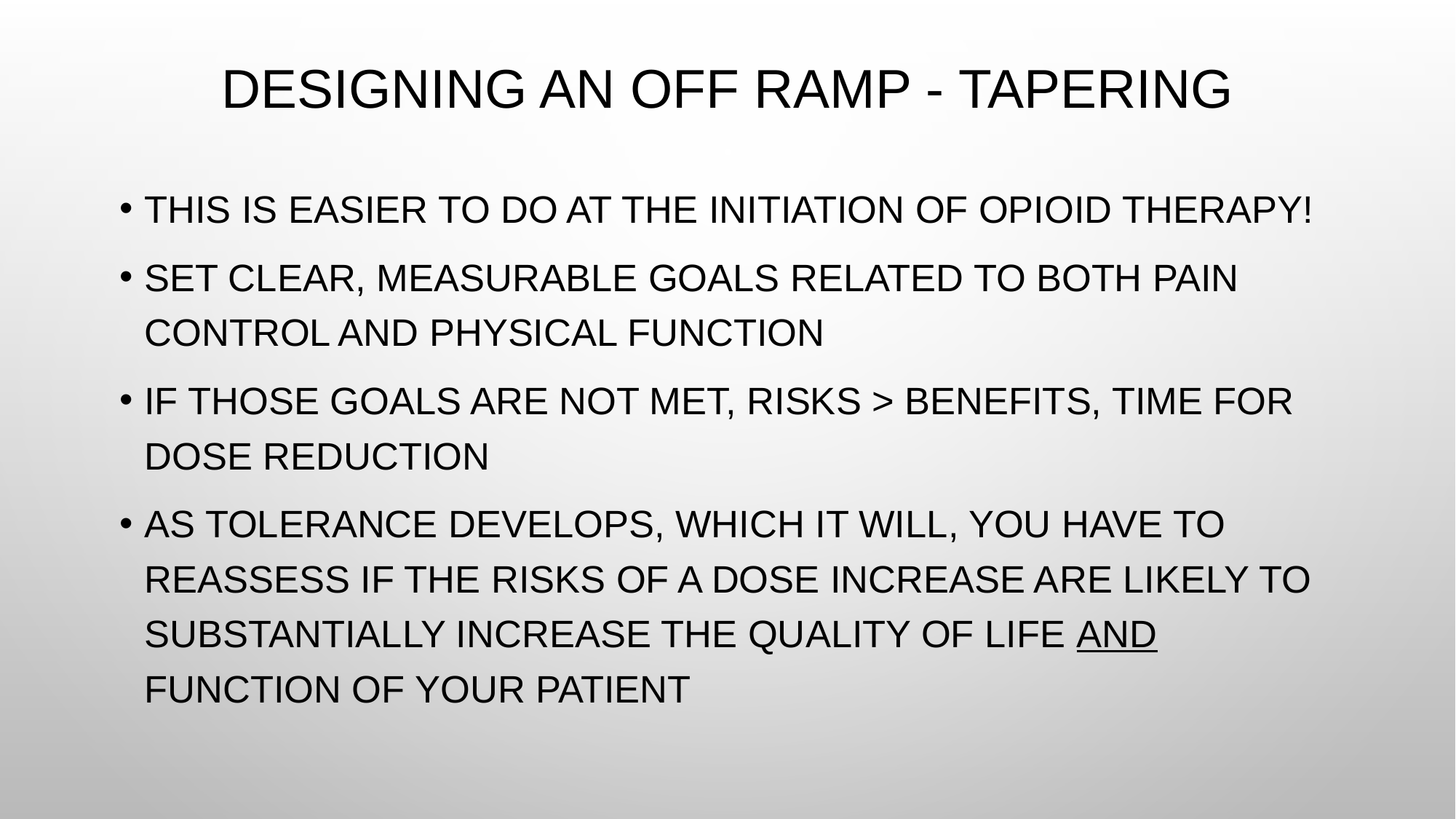

# Designing an off ramp - tapering
This is easier to do at the initiation of opioid therapy!
Set clear, measurable goals related to both pain control and physical function
If those goals are not met, Risks > Benefits, time for dose reduction
As tolerance develops, which it will, you have to reassess if the risks of a dose increase are likely to substantially increase the quality of life and function of your patient